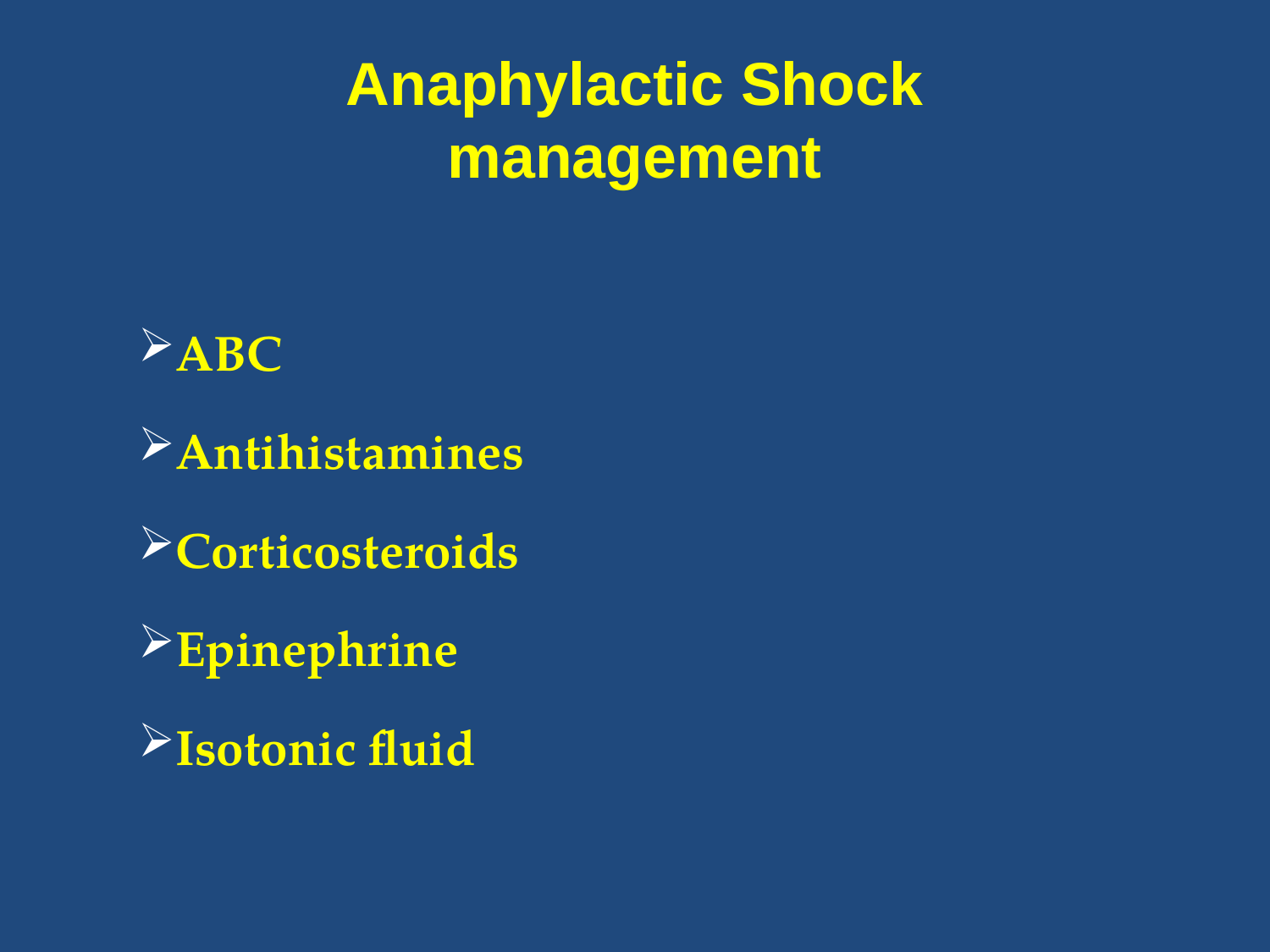

# Anaphylactic Shock management
ABC
Antihistamines
Corticosteroids
Epinephrine
Isotonic fluid